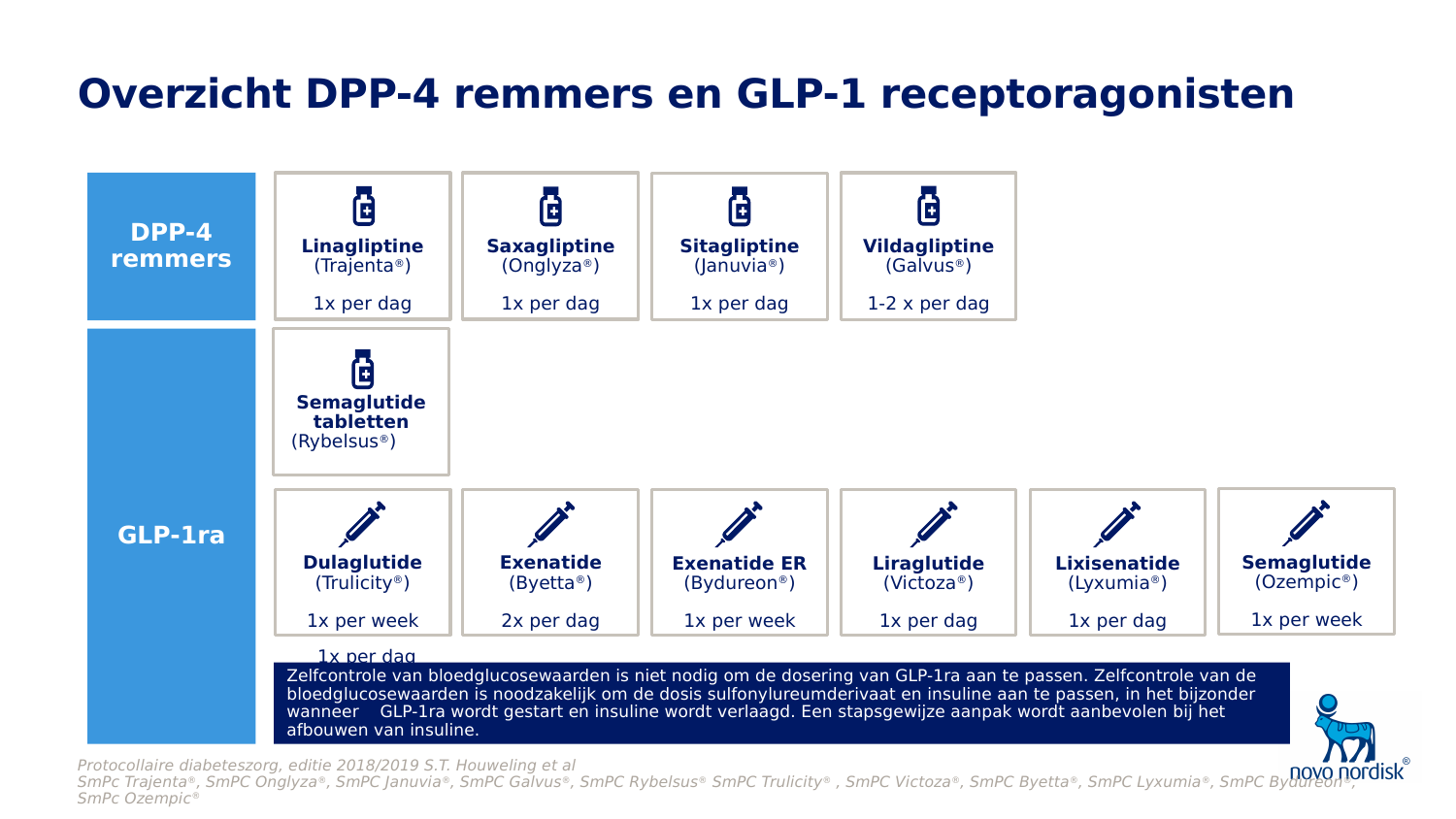

# Overzicht DPP-4 remmers en GLP-1 receptoragonisten
DPP-4 remmers
Linagliptine
(Trajenta®)
1x per dag
Saxagliptine
(Onglyza®)
1x per dag
Vildagliptine
(Galvus®)
1-2 x per dag
Sitagliptine
(Januvia®)
1x per dag

GLP-1ra
Semaglutide tabletten
(Rybelsus®)
  1x per dag

Semaglutide (Ozempic®)
1x per week
Dulaglutide
(Trulicity®)
1x per week
Exenatide
(Byetta®)
2x per dag
Exenatide ER
(Bydureon®)
1x per week
Liraglutide
(Victoza®)
1x per dag
Lixisenatide
(Lyxumia®)
1x per dag

Zelfcontrole van bloedglucosewaarden is niet nodig om de dosering van GLP-1ra aan te passen. Zelfcontrole van de bloedglucosewaarden is noodzakelijk om de dosis sulfonylureumderivaat en insuline aan te passen, in het bijzonder wanneer    GLP-1ra wordt gestart en insuline wordt verlaagd. Een stapsgewijze aanpak wordt aanbevolen bij het afbouwen van insuline.
Protocollaire diabeteszorg, editie 2018/2019 S.T. Houweling et al
SmPc Trajenta®, SmPC Onglyza®, SmPC Januvia®, SmPC Galvus®, SmPC Rybelsus®  SmPC Trulicity® , SmPC Victoza®, SmPC Byetta®, SmPC Lyxumia®, SmPC Bydureon®, SmPc Ozempic®

GLP-1 therapie in vogelvlucht - NL20CD00141